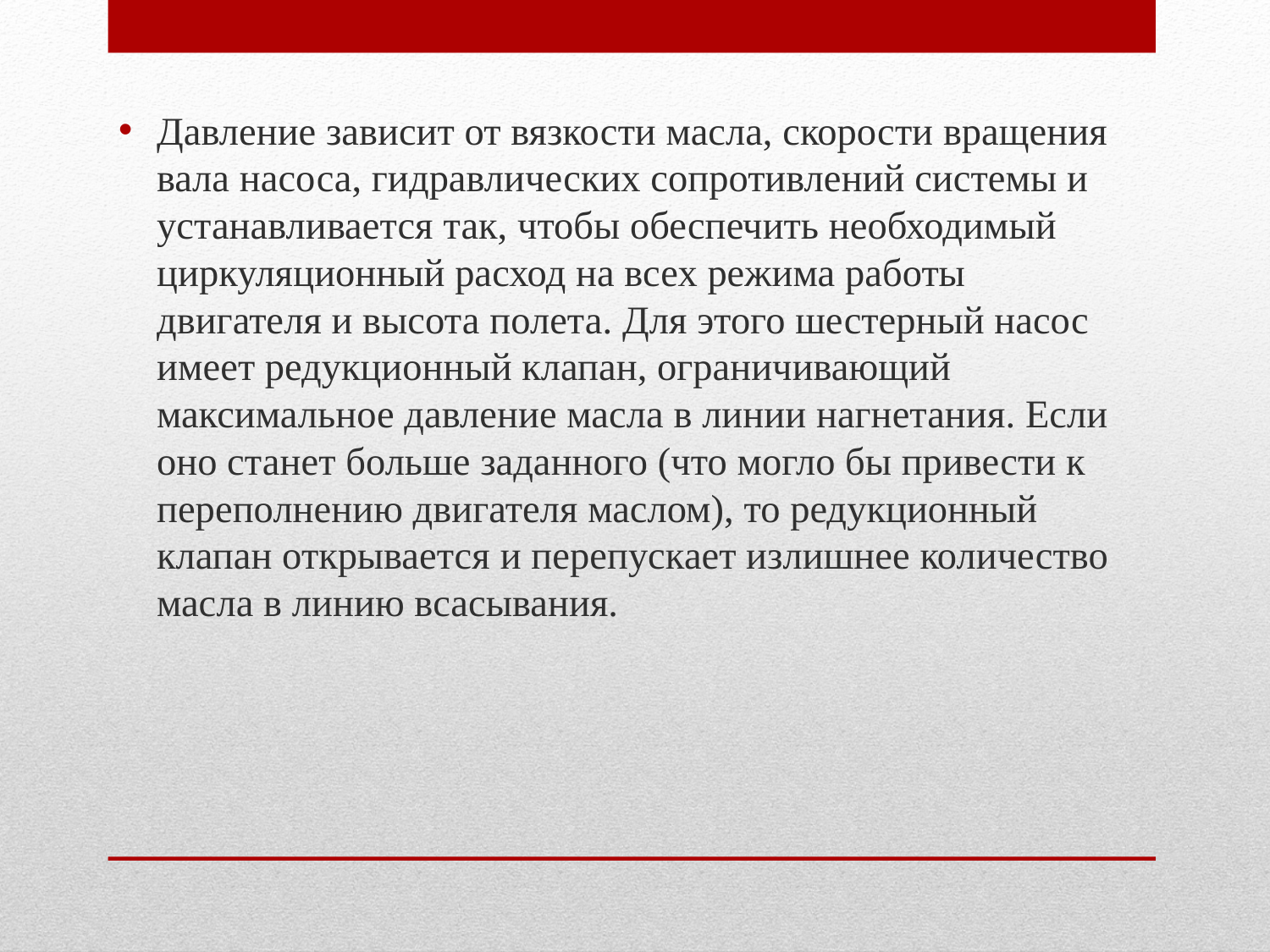

Давление зависит от вязкости масла, скорости вращения вала насоса, гидравлических сопротивлений системы и устанавливается так, чтобы обеспечить необходимый циркуляционный расход на всех режима работы двигателя и высота полета. Для этого шестерный насос имеет редукционный клапан, ограничивающий максимальное давление масла в линии нагнетания. Если оно станет больше заданного (что могло бы привести к переполнению двигателя маслом), то редукционный клапан открывается и перепускает излишнее количество масла в линию всасывания.
#